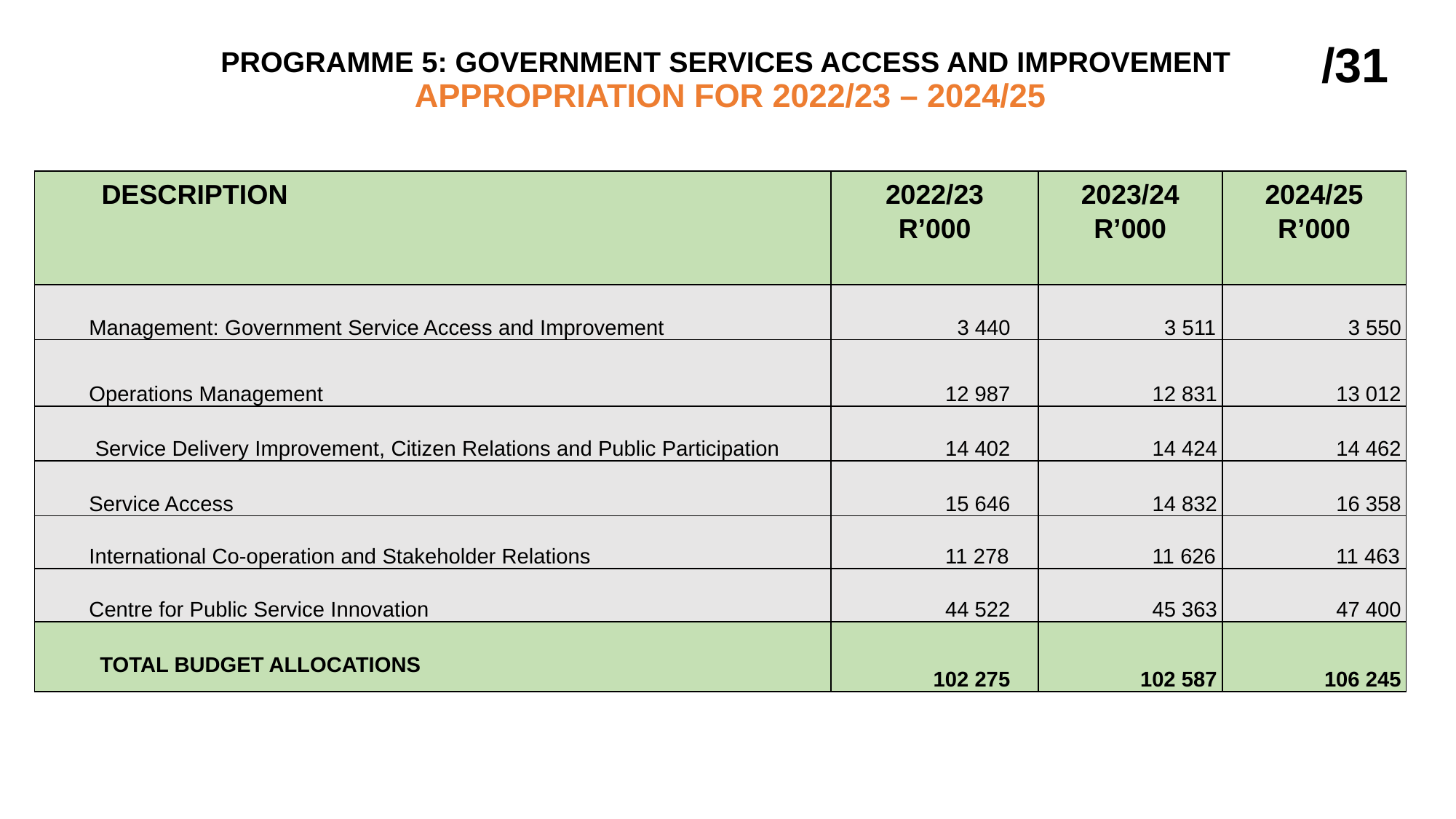

# PROGRAMME 5: GOVERNMENT SERVICES ACCESS AND IMPROVEMENT APPROPRIATION FOR 2022/23 – 2024/25
/31

| DESCRIPTION | 2022/23 R’000 | 2023/24 R’000 | 2024/25 R’000 |
| --- | --- | --- | --- |
| Management: Government Service Access and Improvement | 3 440 | 3 511 | 3 550 |
| Operations Management | 12 987 | 12 831 | 13 012 |
| Service Delivery Improvement, Citizen Relations and Public Participation | 14 402 | 14 424 | 14 462 |
| Service Access | 15 646 | 14 832 | 16 358 |
| International Co-operation and Stakeholder Relations | 11 278 | 11 626 | 11 463 |
| Centre for Public Service Innovation | 44 522 | 45 363 | 47 400 |
| TOTAL BUDGET ALLOCATIONS | 102 275 | 102 587 | 106 245 |
31